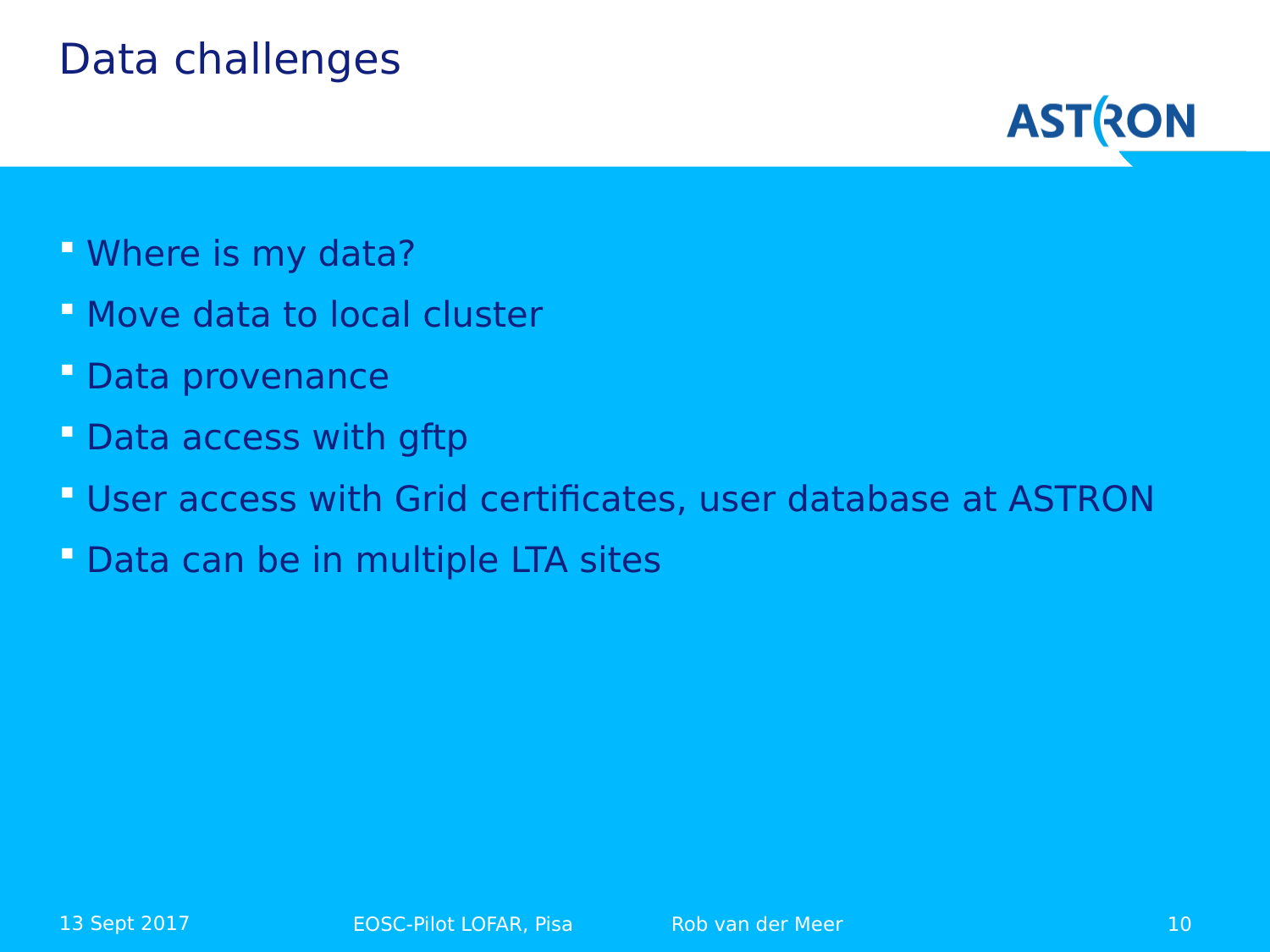

# Data challenges
Where is my data?
Move data to local cluster
Data provenance
Data access with gftp
User access with Grid certificates, user database at ASTRON
Data can be in multiple LTA sites

13 Sept 2017
EOSC-Pilot LOFAR, Pisa                Rob van der Meer
10